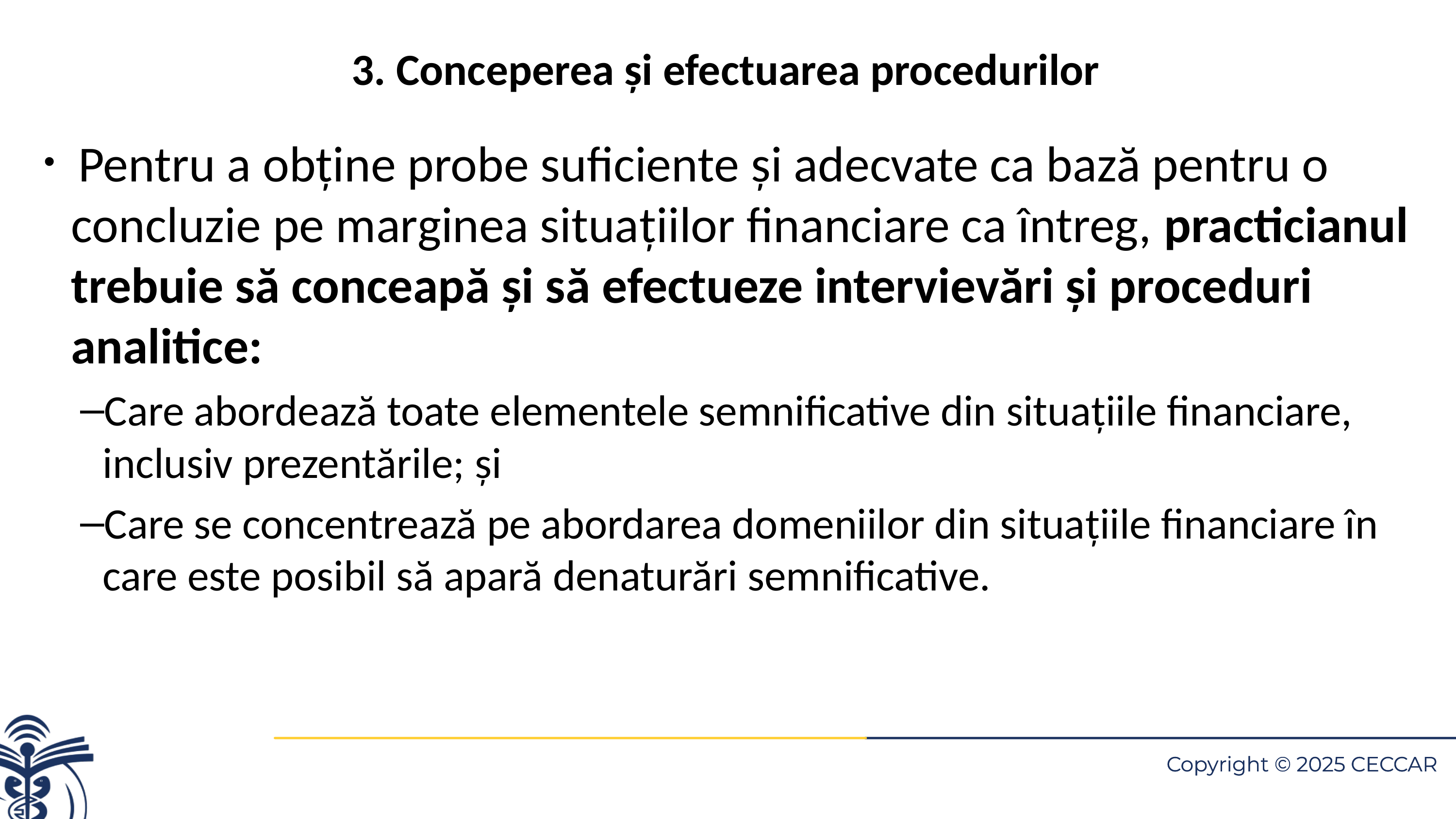

# 3. Conceperea şi efectuarea procedurilor
 Pentru a obţine probe suficiente şi adecvate ca bază pentru o concluzie pe marginea situaţiilor financiare ca întreg, practicianul trebuie să conceapă şi să efectueze intervievări şi proceduri analitice:
Care abordează toate elementele semnificative din situaţiile financiare, inclusiv prezentările; şi
Care se concentrează pe abordarea domeniilor din situaţiile financiare în care este posibil să apară denaturări semnificative.